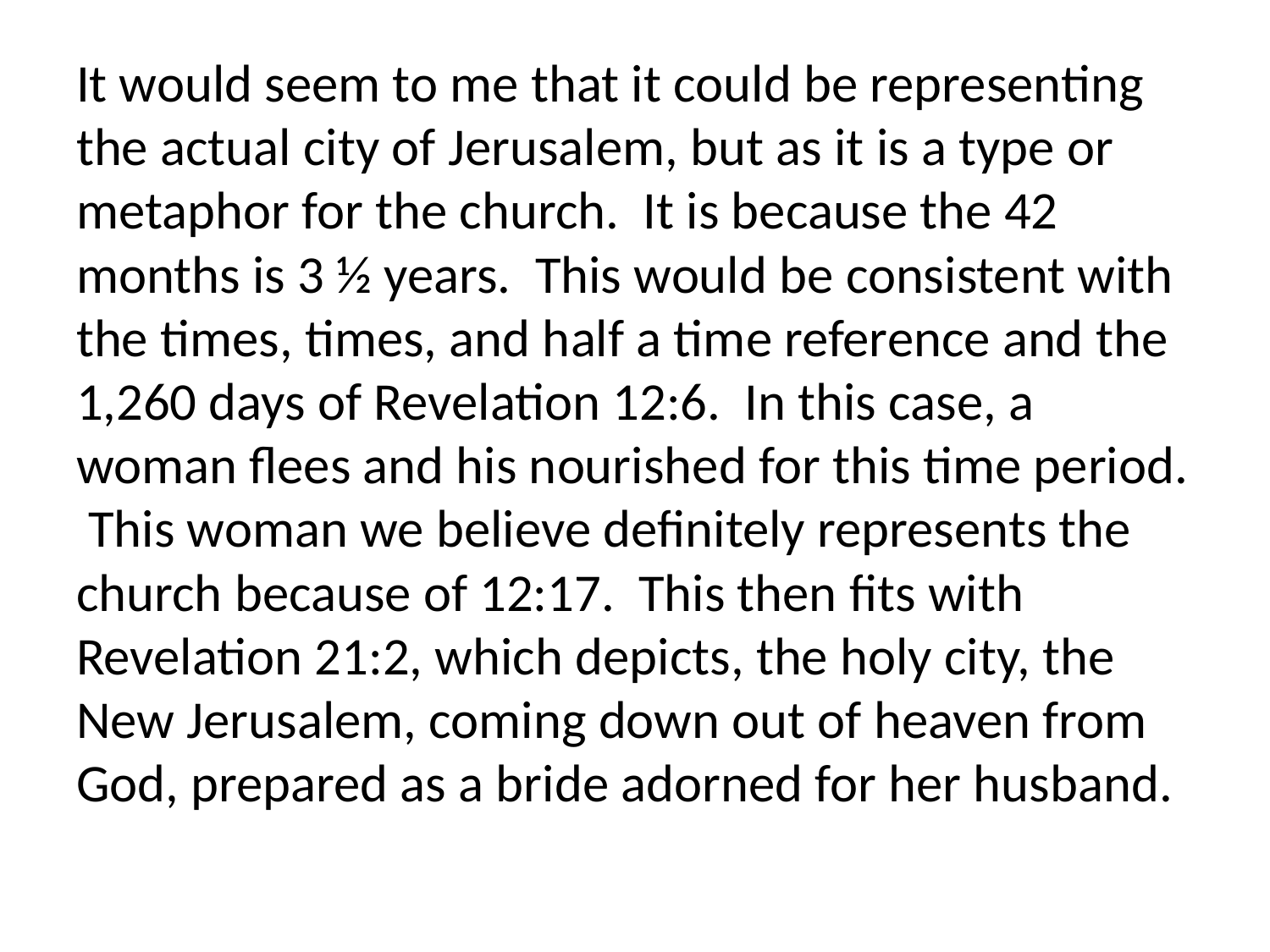

It would seem to me that it could be representing the actual city of Jerusalem, but as it is a type or metaphor for the church.  It is because the 42 months is 3 ½ years.  This would be consistent with the times, times, and half a time reference and the 1,260 days of Revelation 12:6.  In this case, a woman flees and his nourished for this time period.  This woman we believe definitely represents the church because of 12:17.  This then fits with Revelation 21:2, which depicts, the holy city, the New Jerusalem, coming down out of heaven from God, prepared as a bride adorned for her husband.